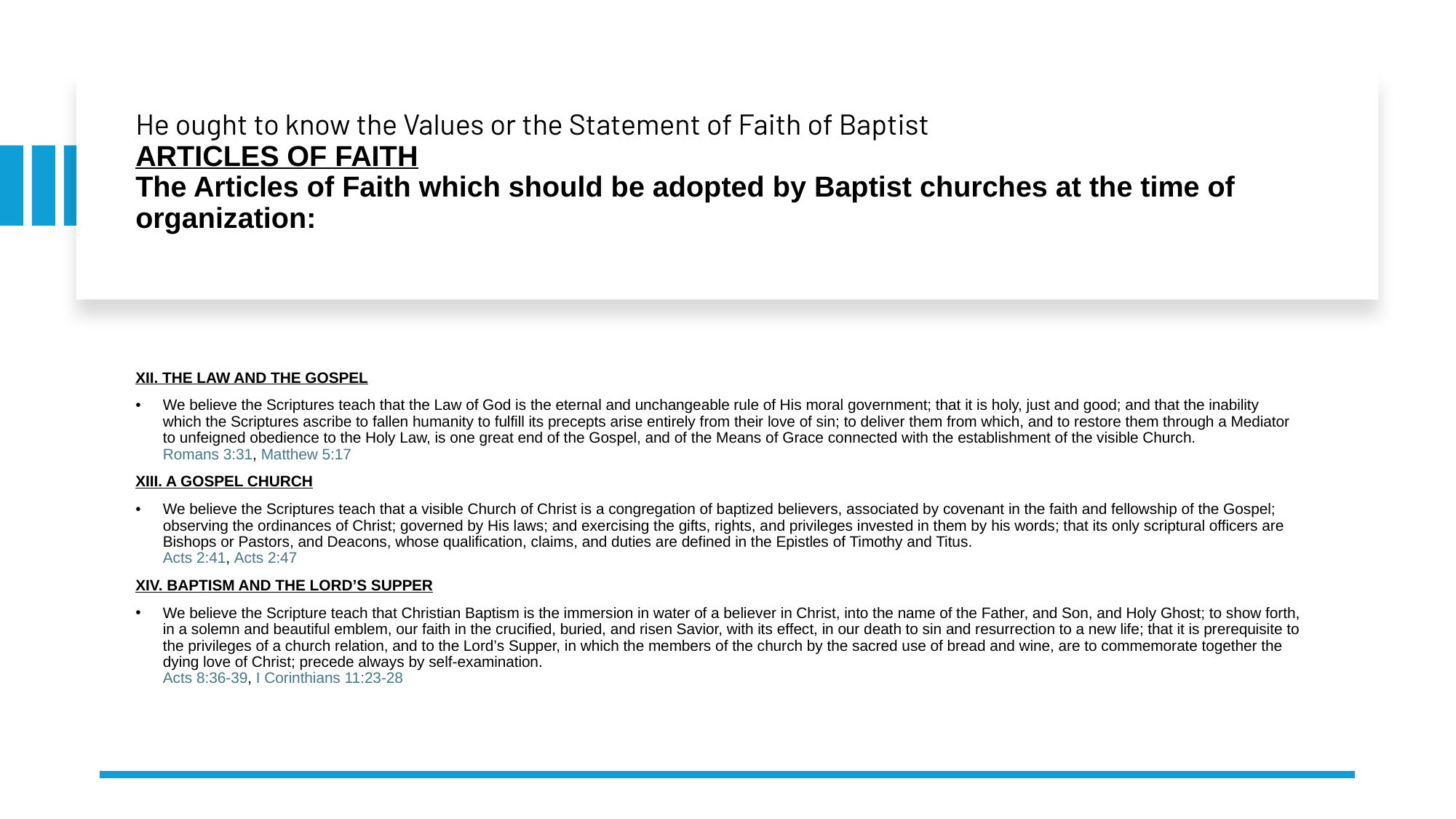

# He ought to know the Values or the Statement of Faith of Baptist ARTICLES OF FAITH The Articles of Faith which should be adopted by Baptist churches at the time of organization:

XII. THE LAW AND THE GOSPEL
We believe the Scriptures teach that the Law of God is the eternal and unchangeable rule of His moral government; that it is holy, just and good; and that the inability which the Scriptures ascribe to fallen humanity to fulfill its precepts arise entirely from their love of sin; to deliver them from which, and to restore them through a Mediator to unfeigned obedience to the Holy Law, is one great end of the Gospel, and of the Means of Grace connected with the establishment of the visible Church.
Romans 3:31, Matthew 5:17
XIII. A GOSPEL CHURCH
We believe the Scriptures teach that a visible Church of Christ is a congregation of baptized believers, associated by covenant in the faith and fellowship of the Gospel; observing the ordinances of Christ; governed by His laws; and exercising the gifts, rights, and privileges invested in them by his words; that its only scriptural officers are Bishops or Pastors, and Deacons, whose qualification, claims, and duties are defined in the Epistles of Timothy and Titus.
Acts 2:41, Acts 2:47
XIV. BAPTISM AND THE LORD’S SUPPER
We believe the Scripture teach that Christian Baptism is the immersion in water of a believer in Christ, into the name of the Father, and Son, and Holy Ghost; to show forth, in a solemn and beautiful emblem, our faith in the crucified, buried, and risen Savior, with its effect, in our death to sin and resurrection to a new life; that it is prerequisite to the privileges of a church relation, and to the Lord’s Supper, in which the members of the church by the sacred use of bread and wine, are to commemorate together the dying love of Christ; precede always by self-examination.
Acts 8:36-39, I Corinthians 11:23-28